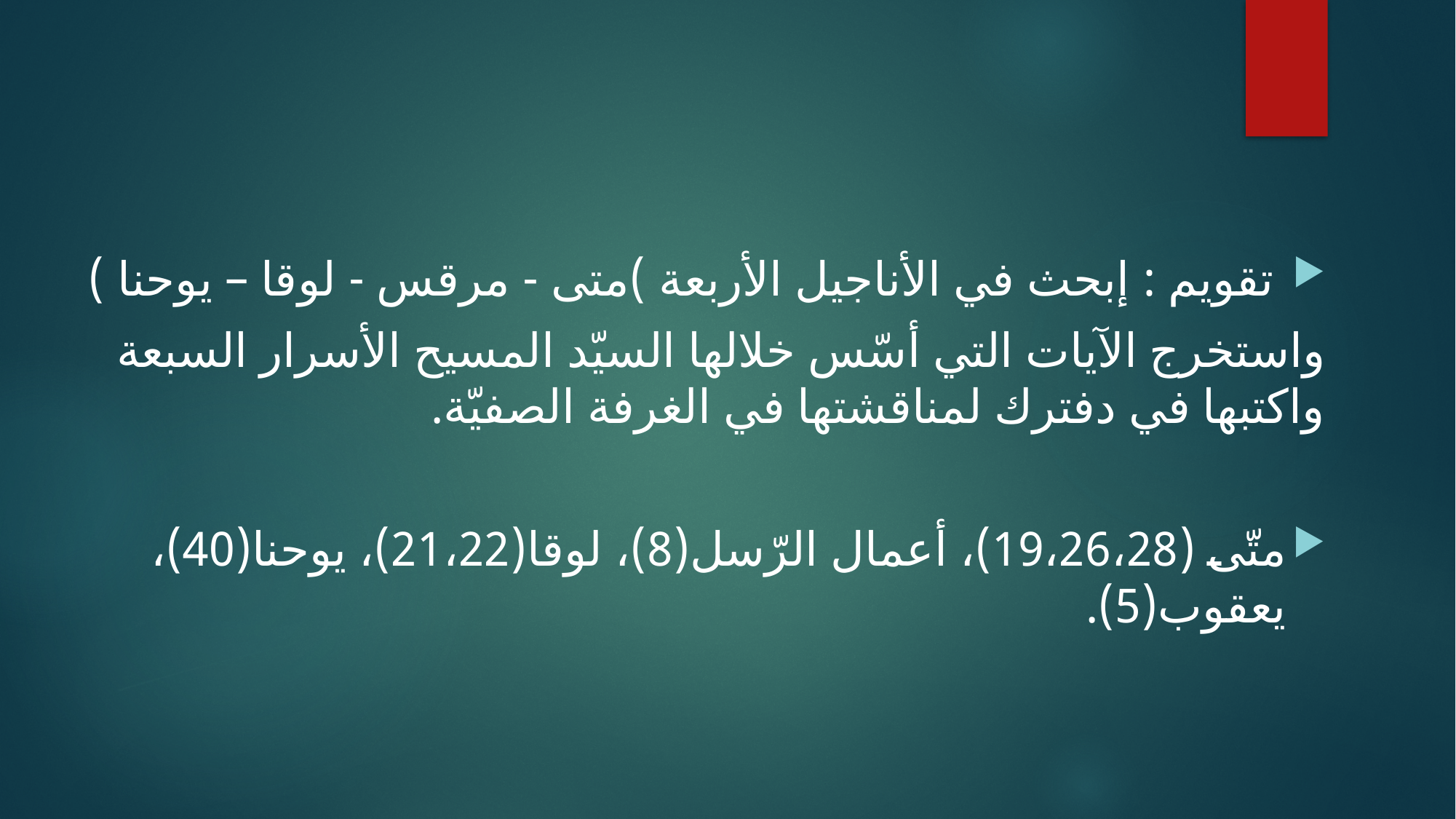

تقويم : إبحث في الأناجيل الأربعة )متى - مرقس - لوقا – يوحنا )
واستخرج الآيات التي أسّس خلالها السيّد المسيح الأسرار السبعة واكتبها في دفترك لمناقشتها في الغرفة الصفيّة.

متّى (19،26،28)، أعمال الرّسل(8)، لوقا(21،22)، يوحنا(40)، يعقوب(5).